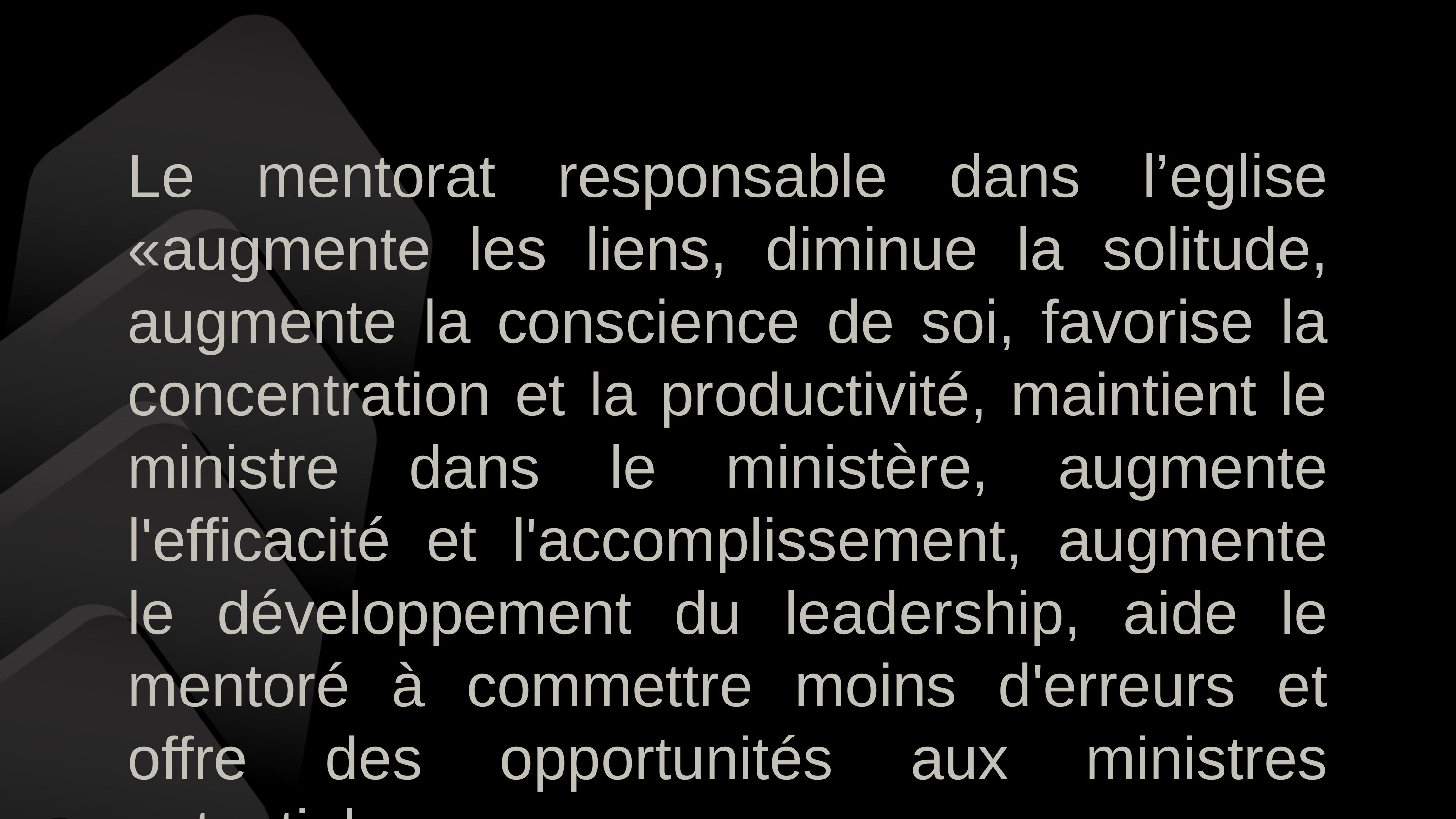

Le mentorat responsable dans l’eglise «augmente les liens, diminue la solitude, augmente la conscience de soi, favorise la concentration et la productivité, maintient le ministre dans le ministère, augmente l'efficacité et l'accomplissement, augmente le développement du leadership, aide le mentoré à commettre moins d'erreurs et offre des opportunités aux ministres potentiels.
DR EDDIE ESTEP